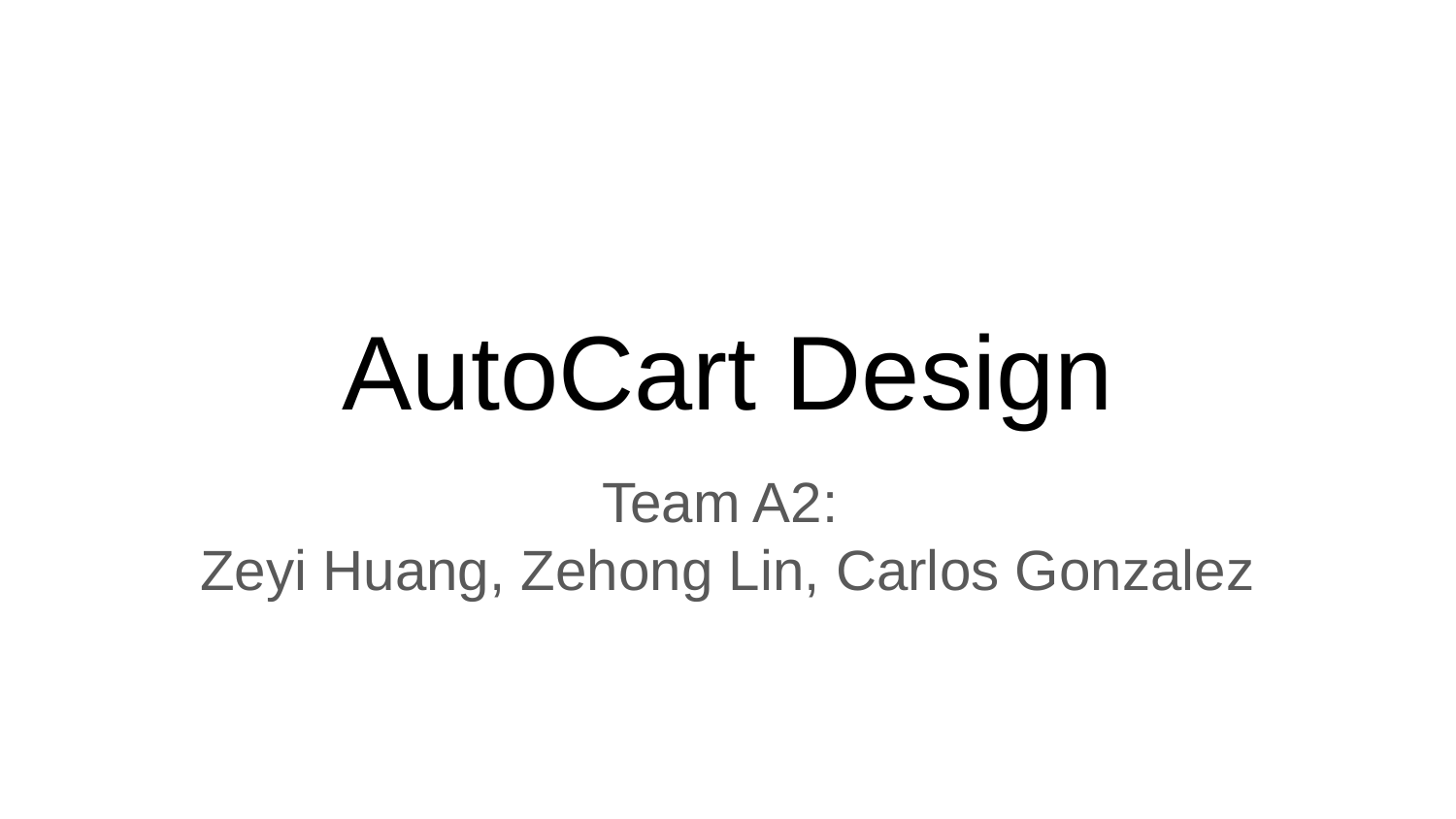

# AutoCart Design
Team A2:
Zeyi Huang, Zehong Lin, Carlos Gonzalez